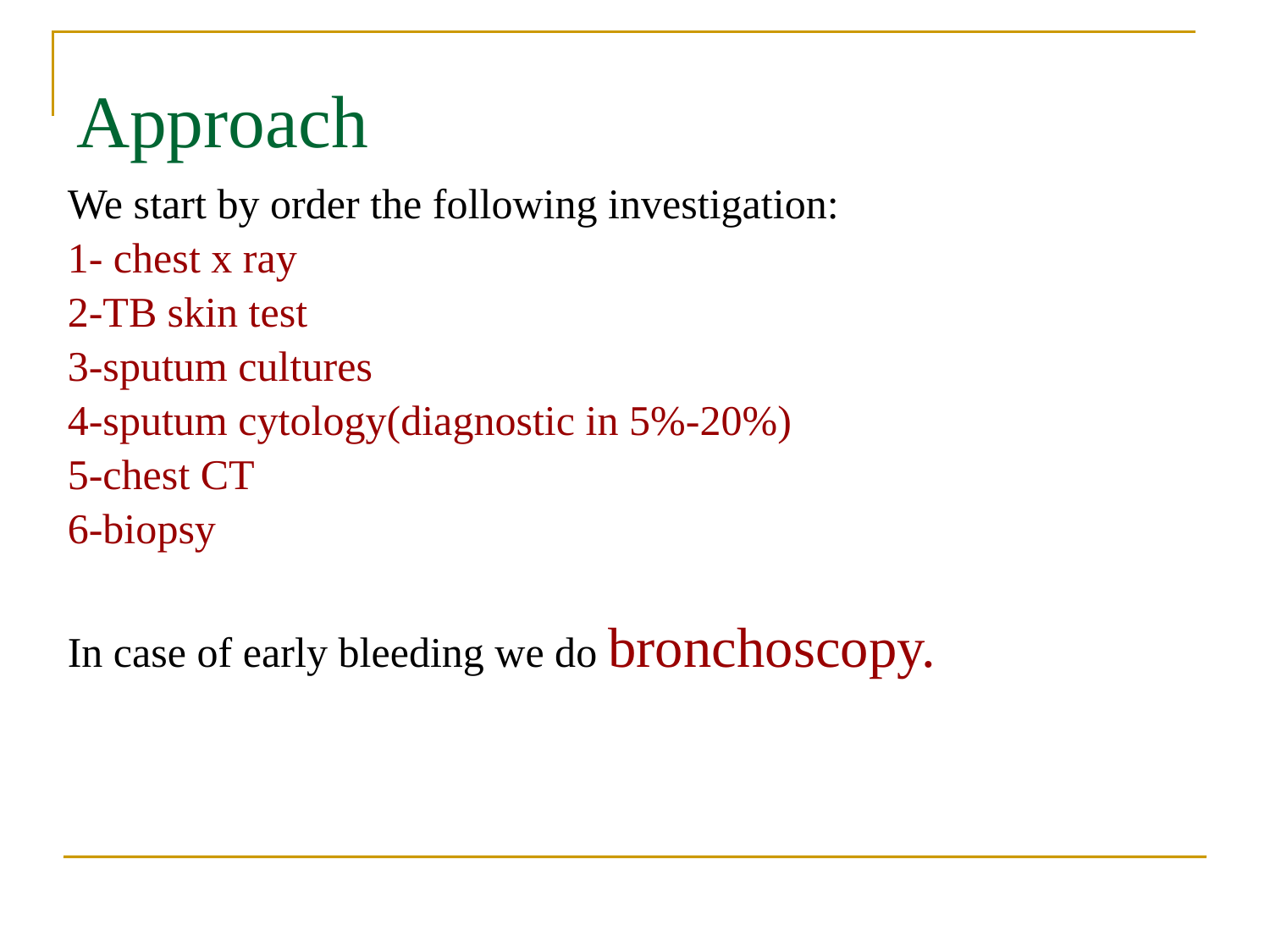

Approach
We start by order the following investigation:
1- chest x ray
2-TB skin test
3-sputum cultures
4-sputum cytology(diagnostic in 5%-20%)
5-chest CT
6-biopsy

In case of early bleeding we do bronchoscopy.